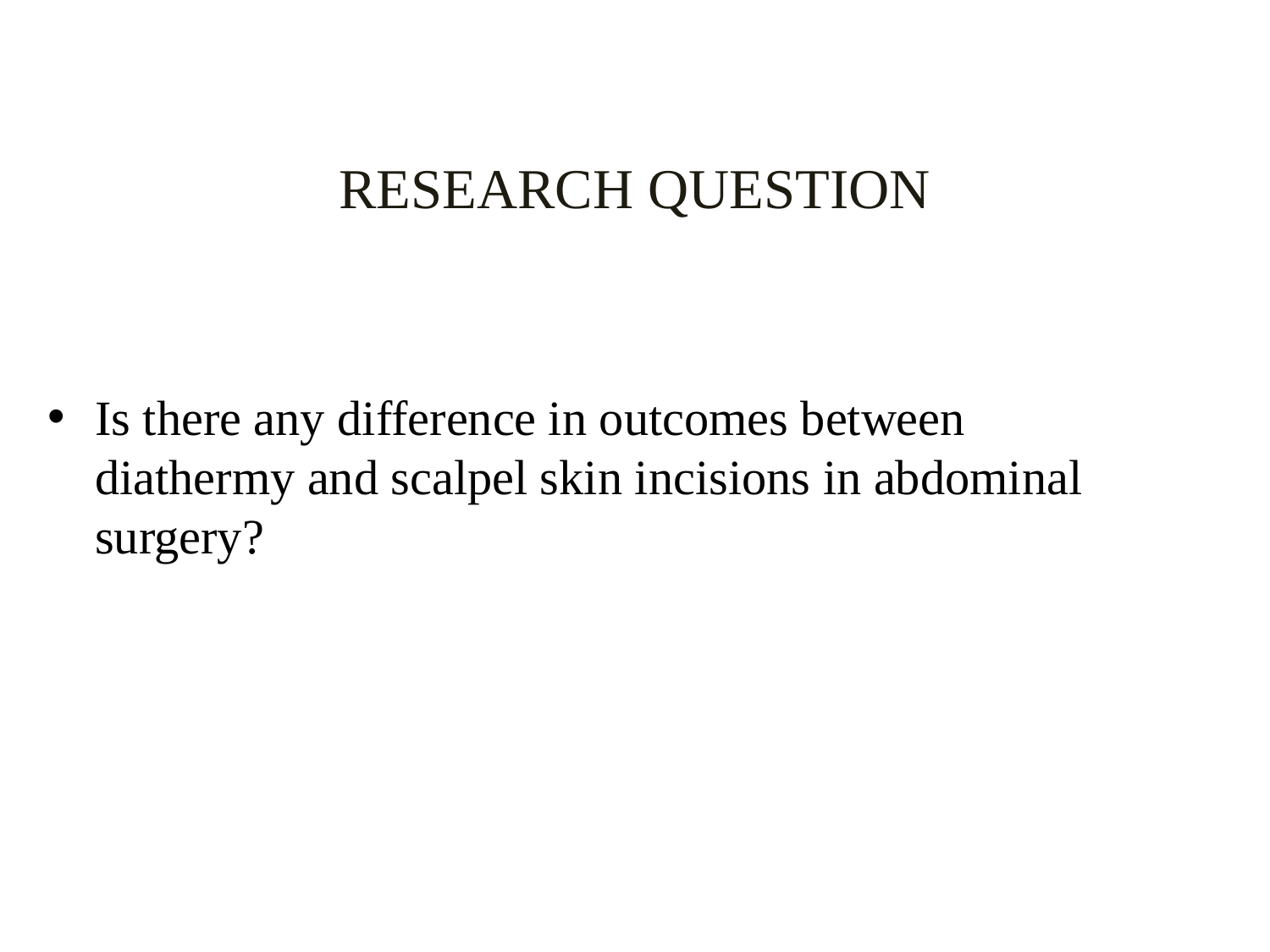

RESEARCH QUESTION
Is there any difference in outcomes between diathermy and scalpel skin incisions in abdominal surgery?